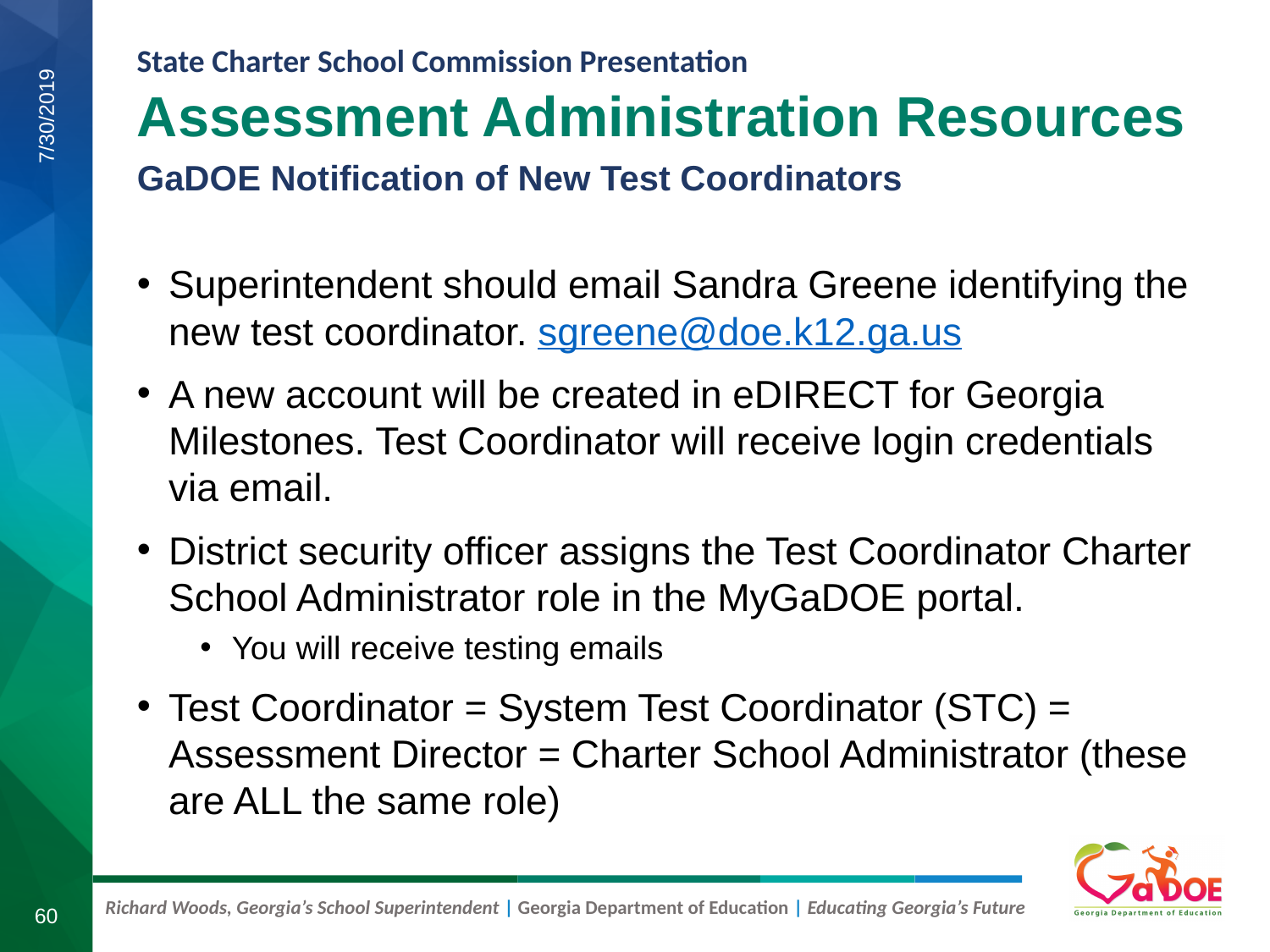

Assessment Administration Resources
GaDOE Notification of New Test Coordinators
7/30/2019
Superintendent should email Sandra Greene identifying the new test coordinator. sgreene@doe.k12.ga.us
A new account will be created in eDIRECT for Georgia Milestones. Test Coordinator will receive login credentials via email.
District security officer assigns the Test Coordinator Charter School Administrator role in the MyGaDOE portal.
You will receive testing emails
Test Coordinator = System Test Coordinator (STC) = Assessment Director = Charter School Administrator (these are ALL the same role)

60